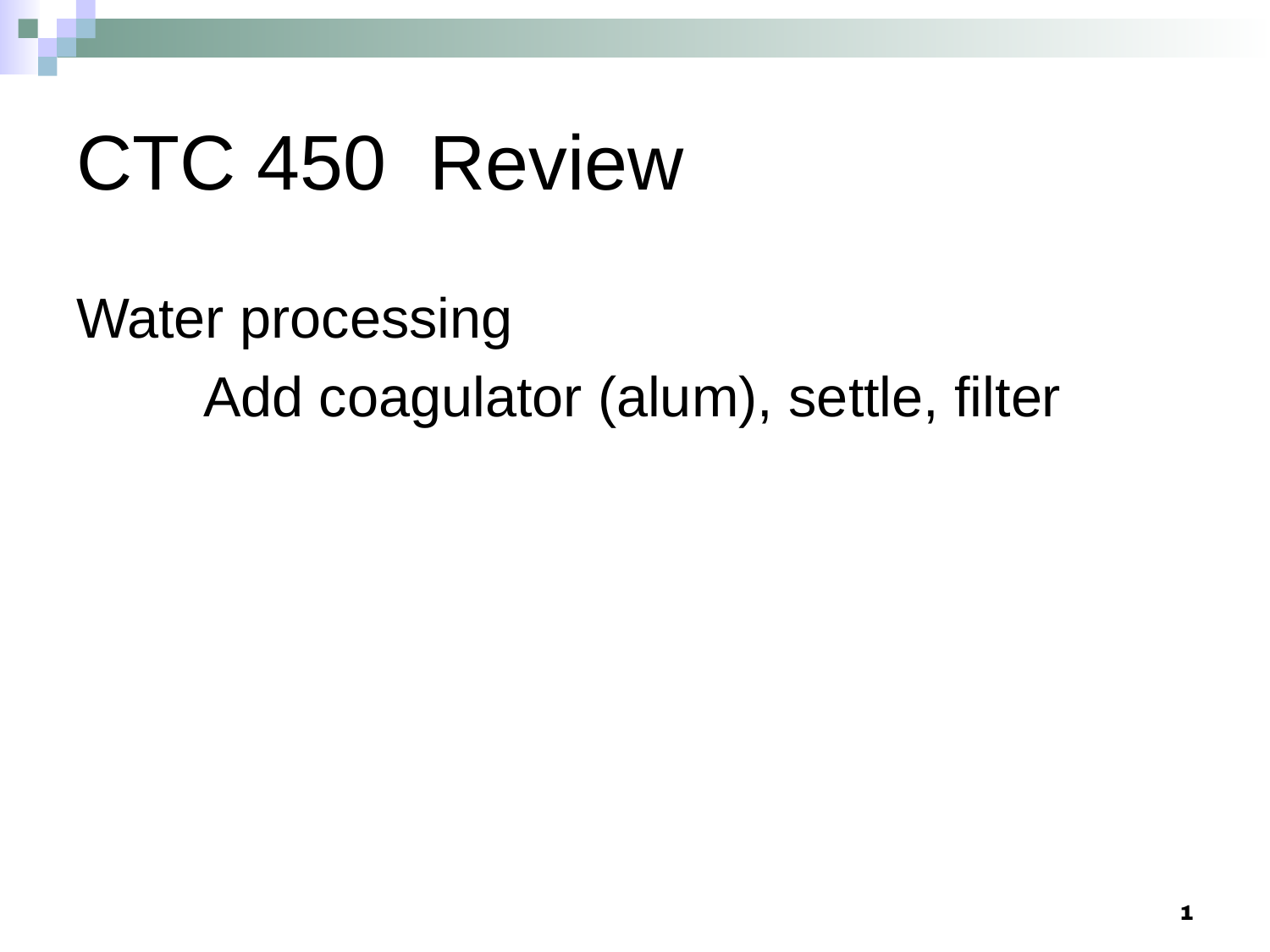

# CTC 450  Review
Water processing
	Add coagulator (alum), settle, filter
1